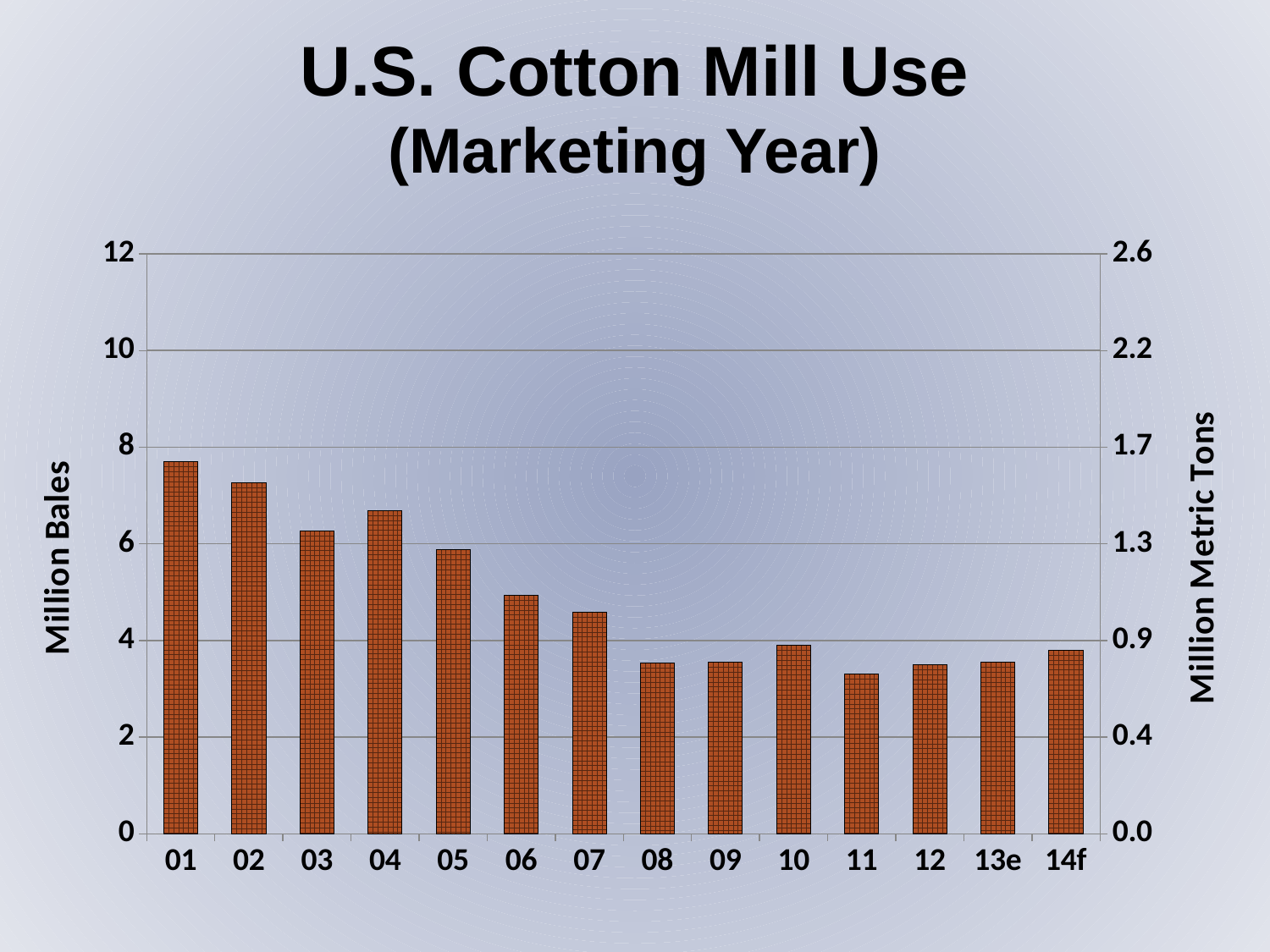

U.S. Cotton Mill Use
(Marketing Year)

### Chart

| Category | Mill Use | Metric Tons |
|---|---|---|
| 01 | 7.696 | 1.6766884531590414 |
| 02 | 7.273 | 1.5845315904139434 |
| 03 | 6.266 | 1.3651416122004358 |
| 04 | 6.691 | 1.4577342047930284 |
| 05 | 5.871 | 1.2790849673202616 |
| 06 | 4.935 | 1.0751633986928104 |
| 07 | 4.584 | 0.9986928104575163 |
| 08 | 3.541 | 0.7714596949891067 |
| 09 | 3.55 | 0.7734204793028322 |
| 10 | 3.9 | 0.8496732026143791 |
| 11 | 3.3 | 0.7189542483660131 |
| 12 | 3.5 | 0.7625272331154684 |
| 13e | 3.55 | 0.7734204793028322 |
| 14f | 3.8 | 0.8278867102396514 |